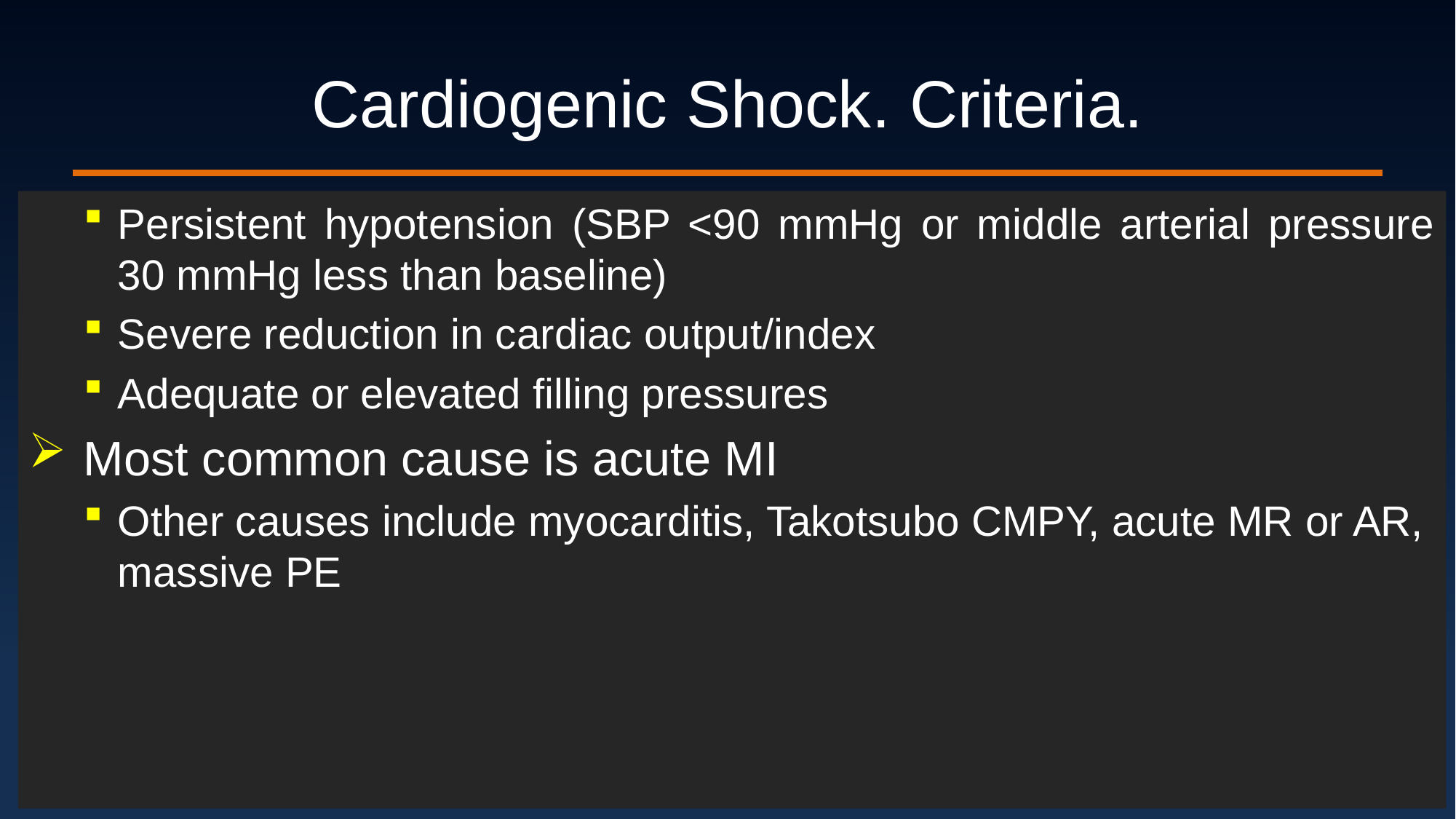

# Cardiogenic Shock. Criteria.
Persistent hypotension (SBP <90 mmHg or middle arterial pressure 30 mmHg less than baseline)
Severe reduction in cardiac output/index
Adequate or elevated filling pressures
Most common cause is acute MI
Other causes include myocarditis, Takotsubo CMPY, acute MR or AR, massive PE